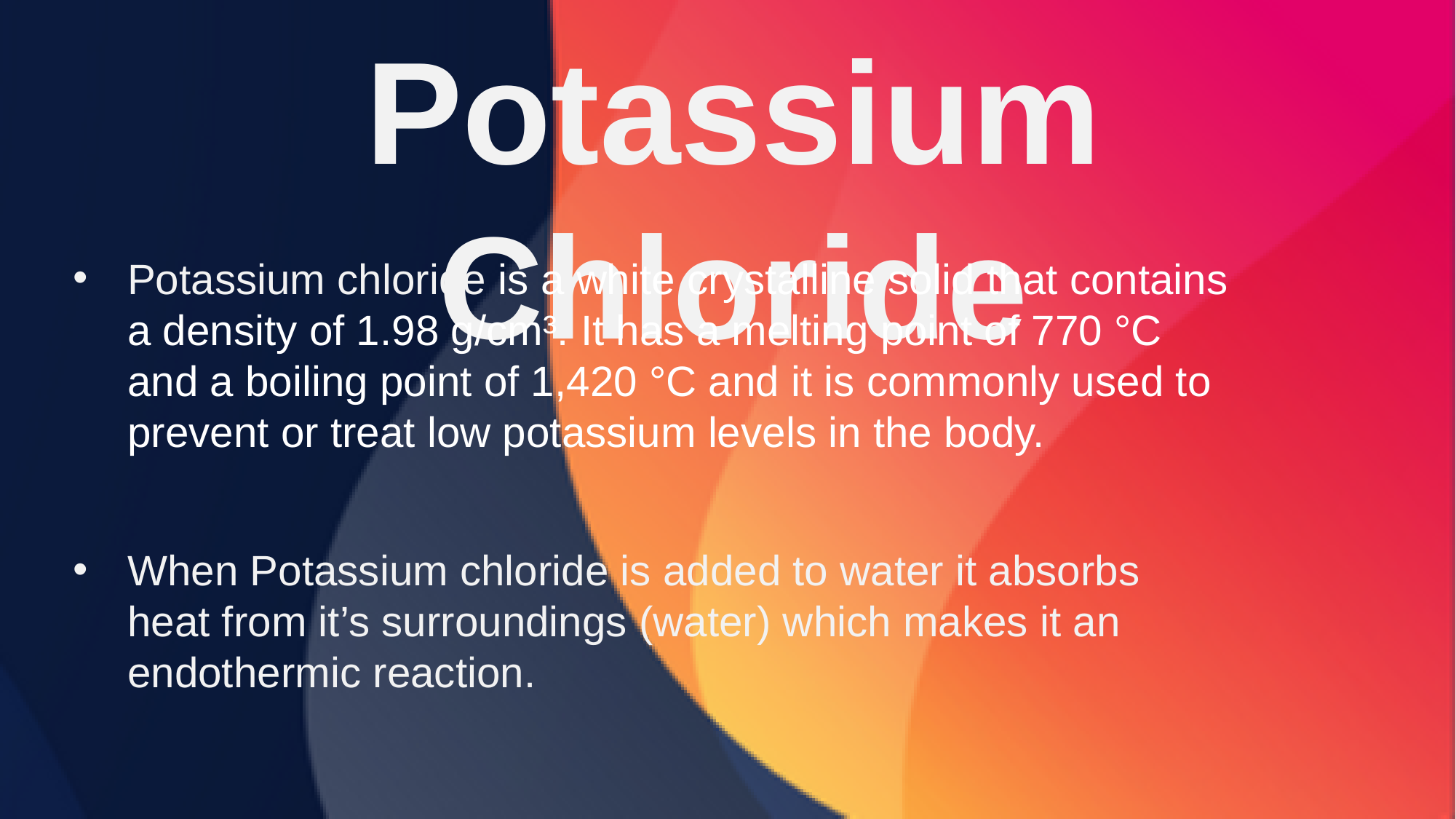

Potassium Chloride
Potassium chloride is a white crystalline solid that contains a density of 1.98 g/cm³. It has a melting point of 770 °C and a boiling point of 1,420 °C and it is commonly used to prevent or treat low potassium levels in the body.
When Potassium chloride is added to water it absorbs heat from it’s surroundings (water) which makes it an endothermic reaction.